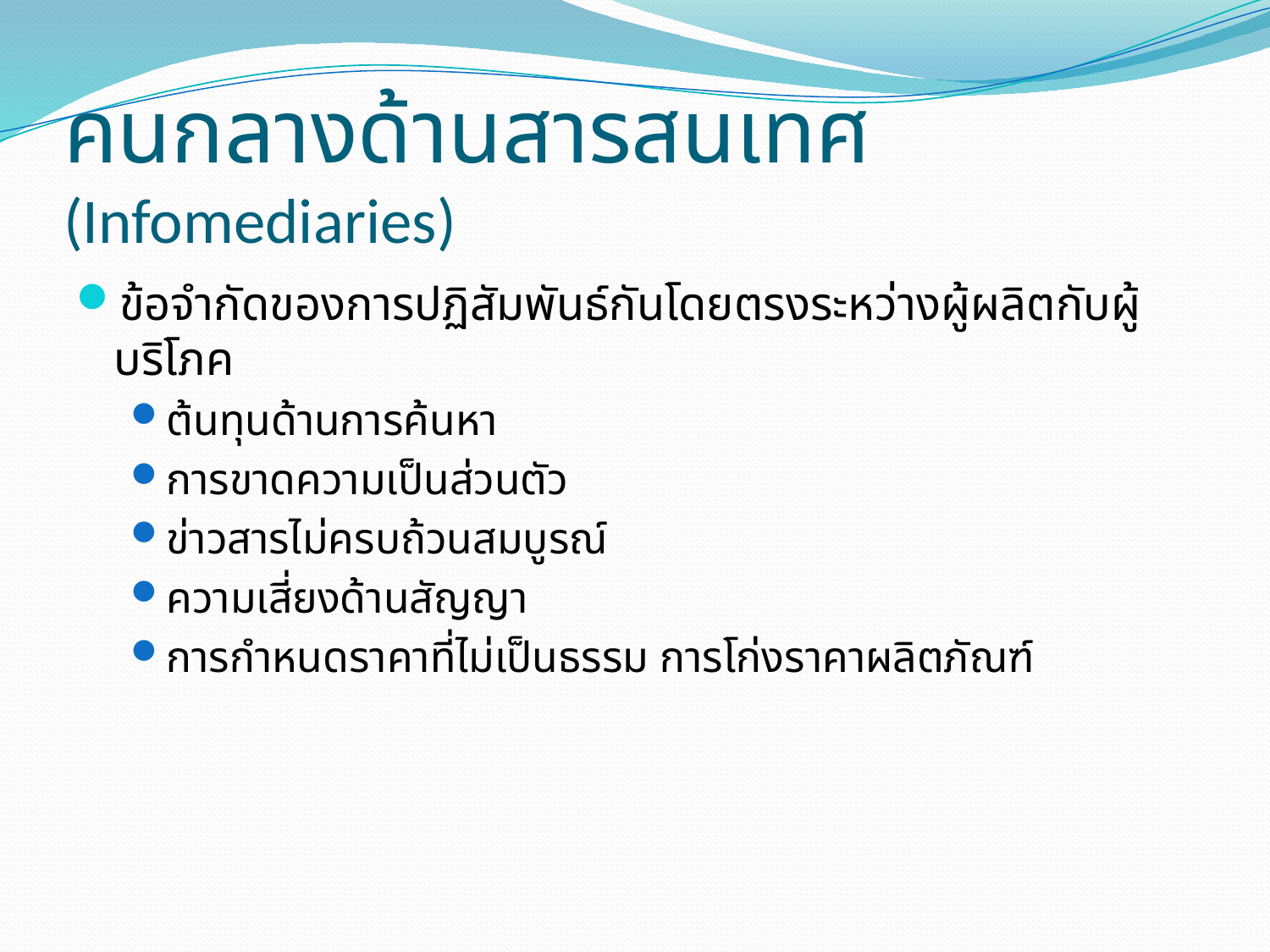

# คนกลางด้านสารสนเทศ (Infomediaries)
ข้อจำกัดของการปฏิสัมพันธ์กันโดยตรงระหว่างผู้ผลิตกับผู้บริโภค
ต้นทุนด้านการค้นหา
การขาดความเป็นส่วนตัว
ข่าวสารไม่ครบถ้วนสมบูรณ์
ความเสี่ยงด้านสัญญา
การกำหนดราคาที่ไม่เป็นธรรม การโก่งราคาผลิตภัณฑ์